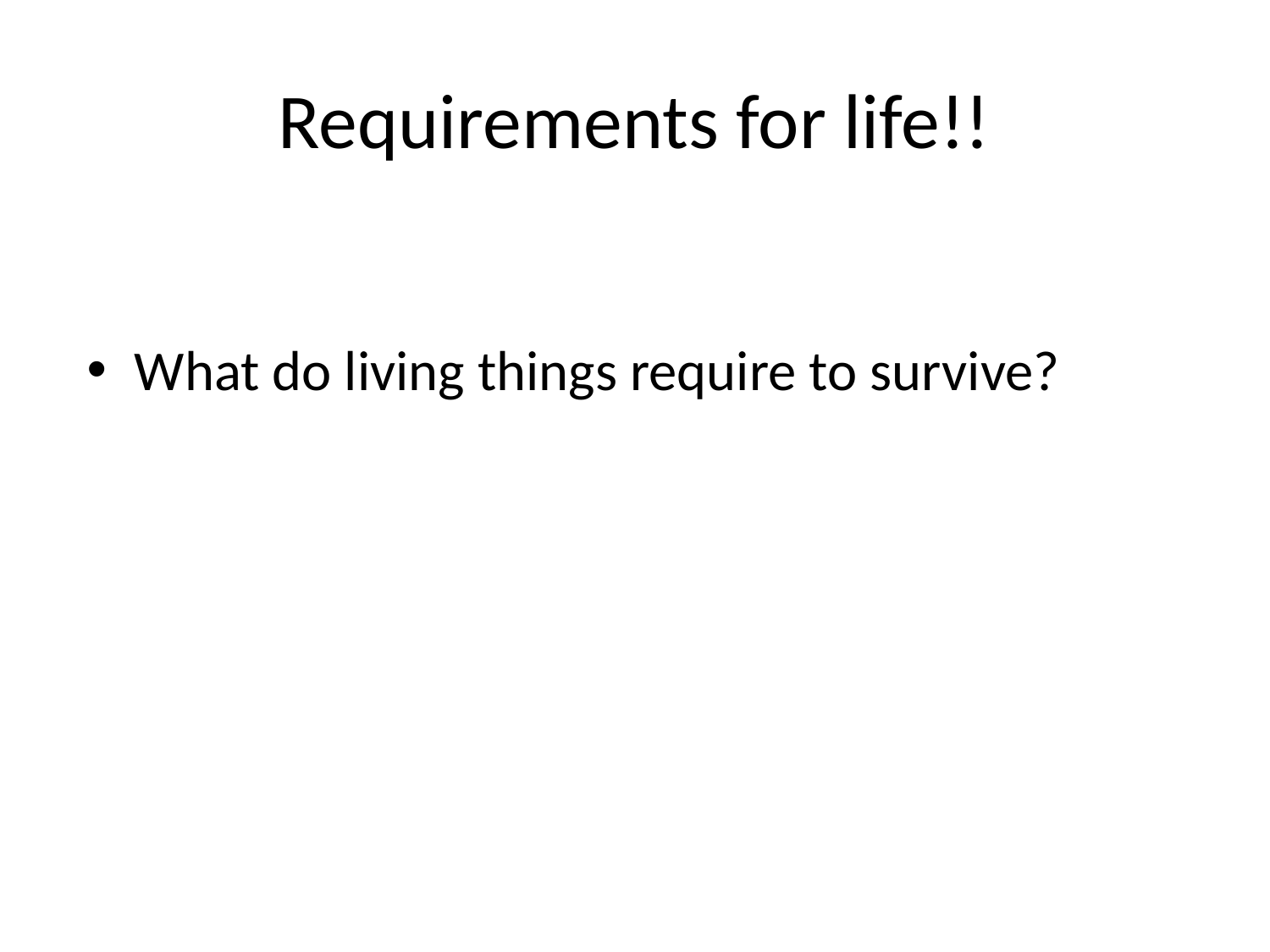

# Requirements for life!!
What do living things require to survive?